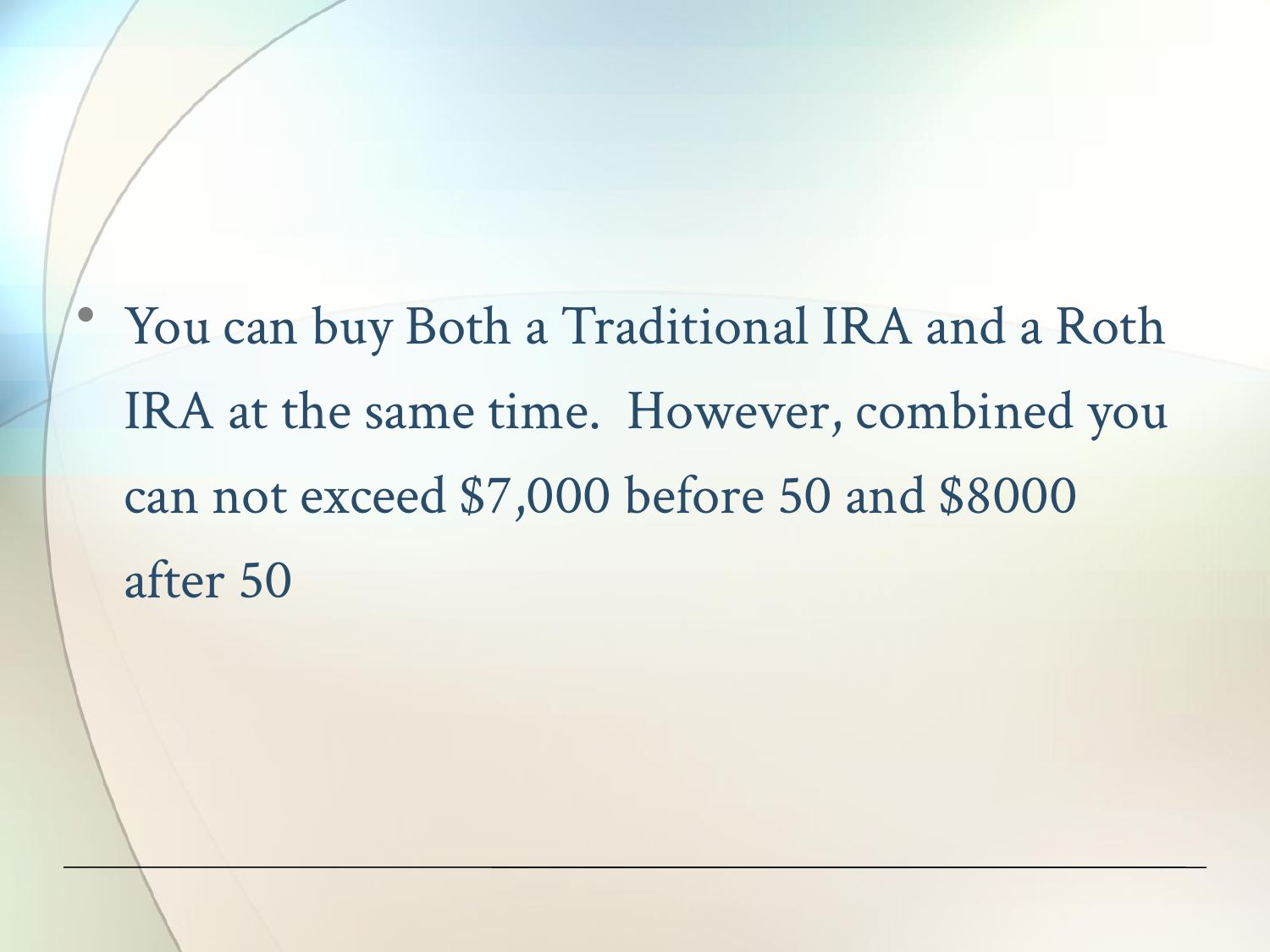

You can buy Both a Traditional IRA and a Roth IRA at the same time.  However, combined you can not exceed $7,000 before 50 and $8000 after 50